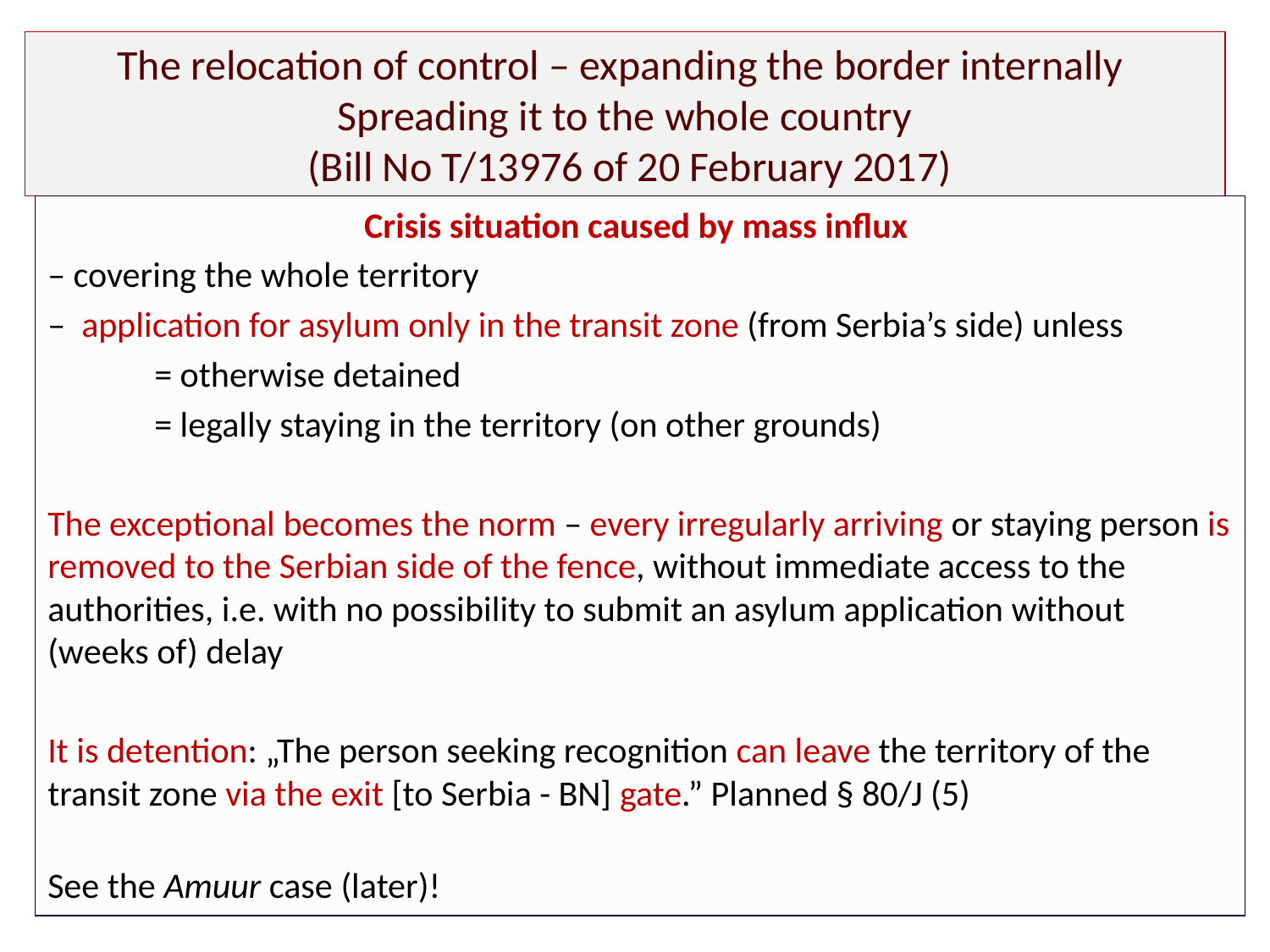

# The relocation of control – expanding the border internally Spreading it to the whole country (Bill No T/13976 of 20 February 2017)
Crisis situation caused by mass influx
– covering the whole territory
–  application for asylum only in the transit zone (from Serbia’s side) unless
	= otherwise detained
	= legally staying in the territory (on other grounds)

The exceptional becomes the norm – every irregularly arriving or staying person is removed to the Serbian side of the fence, without immediate access to the authorities, i.e. with no possibility to submit an asylum application without (weeks of) delay

It is detention: „The person seeking recognition can leave the territory of the transit zone via the exit [to Serbia - BN] gate.” Planned § 80/J (5)
See the Amuur case (later)!